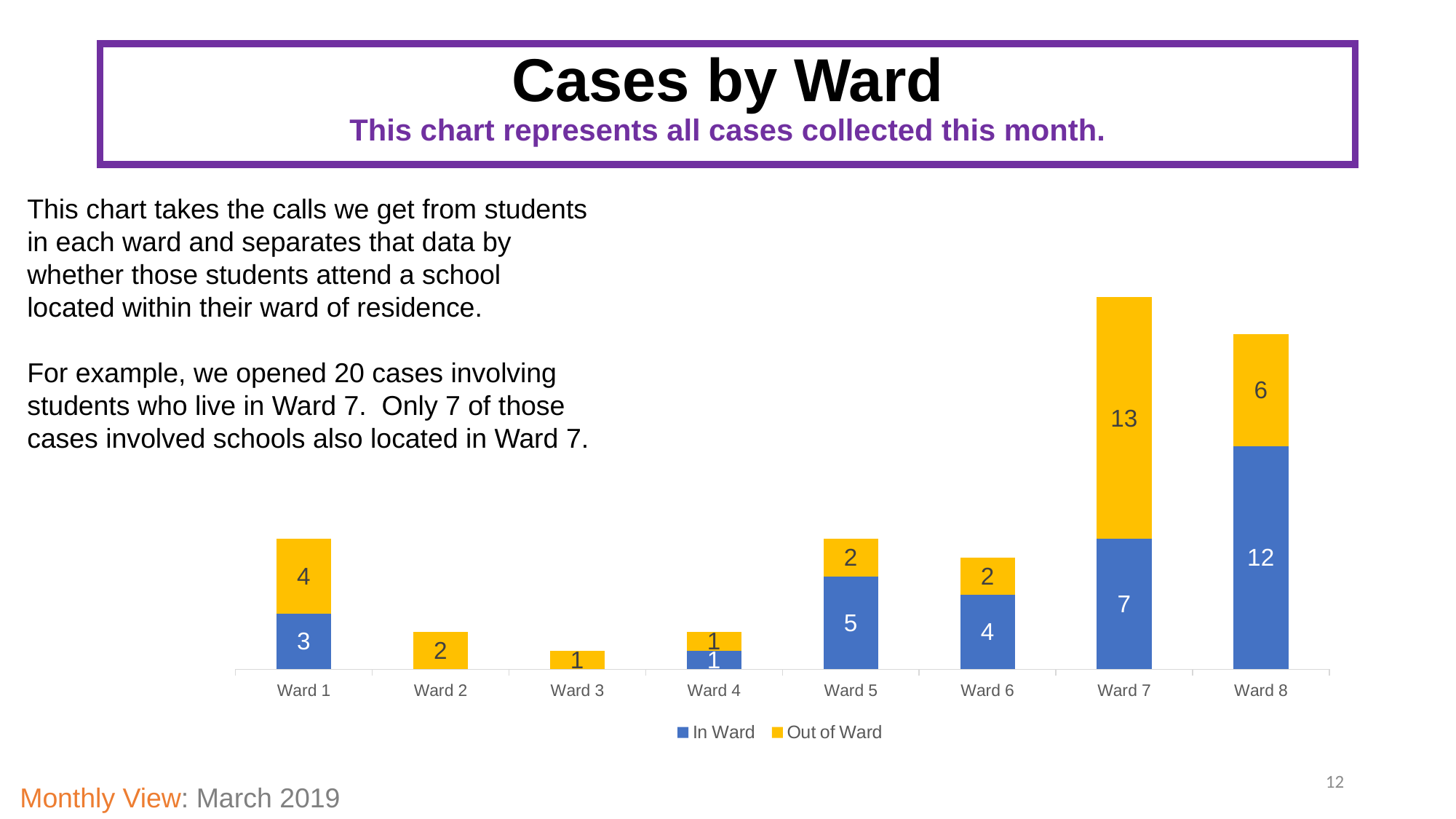

Cases by Ward
This chart represents all cases collected this month.
This chart takes the calls we get from students in each ward and separates that data by whether those students attend a school located within their ward of residence.

For example, we opened 20 cases involving students who live in Ward 7.  Only 7 of those cases involved schools also located in Ward 7.

### Chart

| Category | In Ward  | Out of Ward  |
|---|---|---|
| Ward 1 | 3.0 | 4.0 |
| Ward 2 | None | 2.0 |
| Ward 3 | None | 1.0 |
| Ward 4 | 1.0 | 1.0 |
| Ward 5 | 5.0 | 2.0 |
| Ward 6 | 4.0 | 2.0 |
| Ward 7 | 7.0 | 13.0 |
| Ward 8 | 12.0 | 6.0 |
12
Monthly View: March 2019